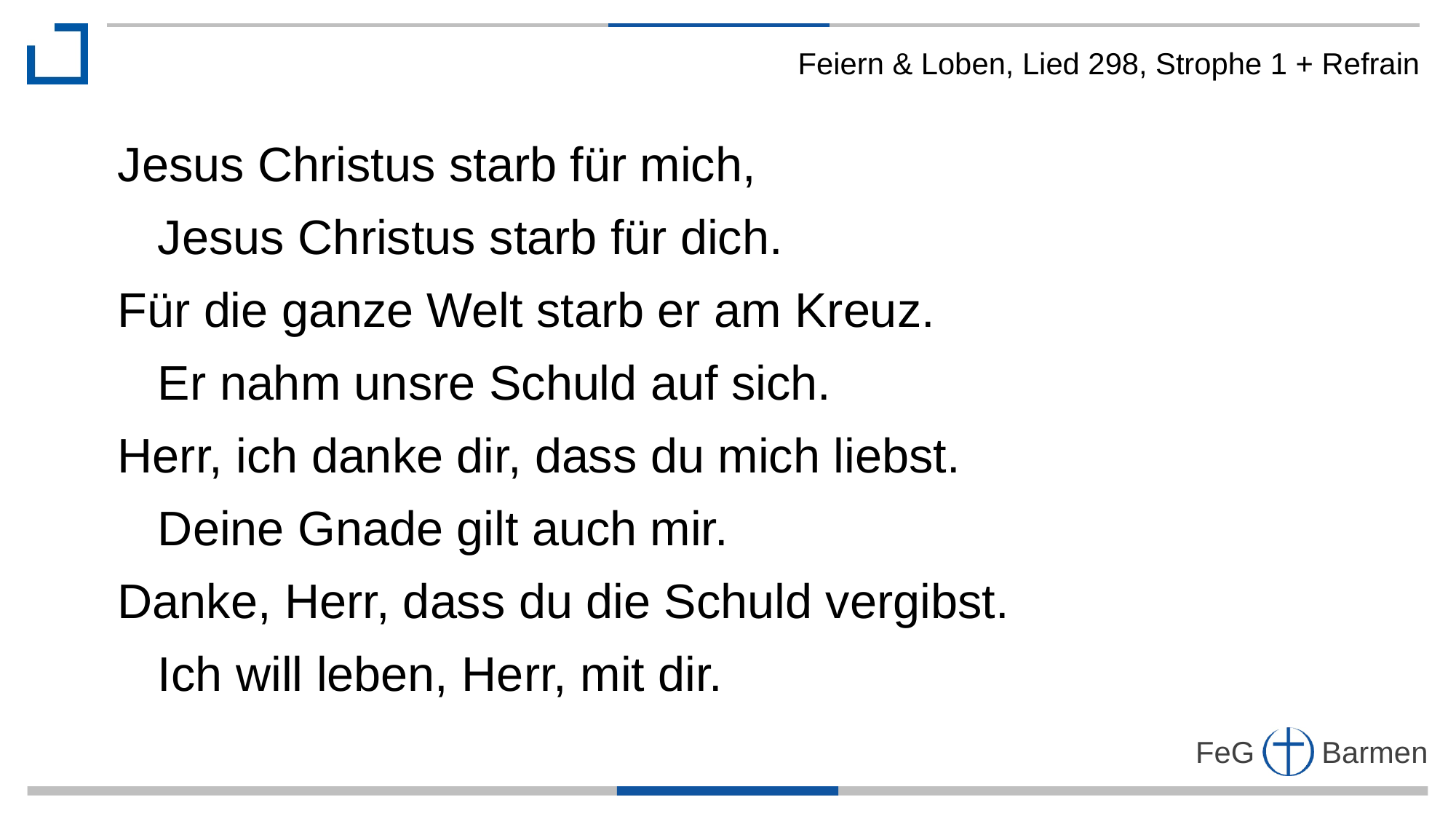

Feiern & Loben, Lied 298, Strophe 1 + Refrain
Jesus Christus starb für mich,
   Jesus Christus starb für dich.
Für die ganze Welt starb er am Kreuz.
   Er nahm unsre Schuld auf sich.
Herr, ich danke dir, dass du mich liebst.
   Deine Gnade gilt auch mir.
Danke, Herr, dass du die Schuld vergibst.
   Ich will leben, Herr, mit dir.